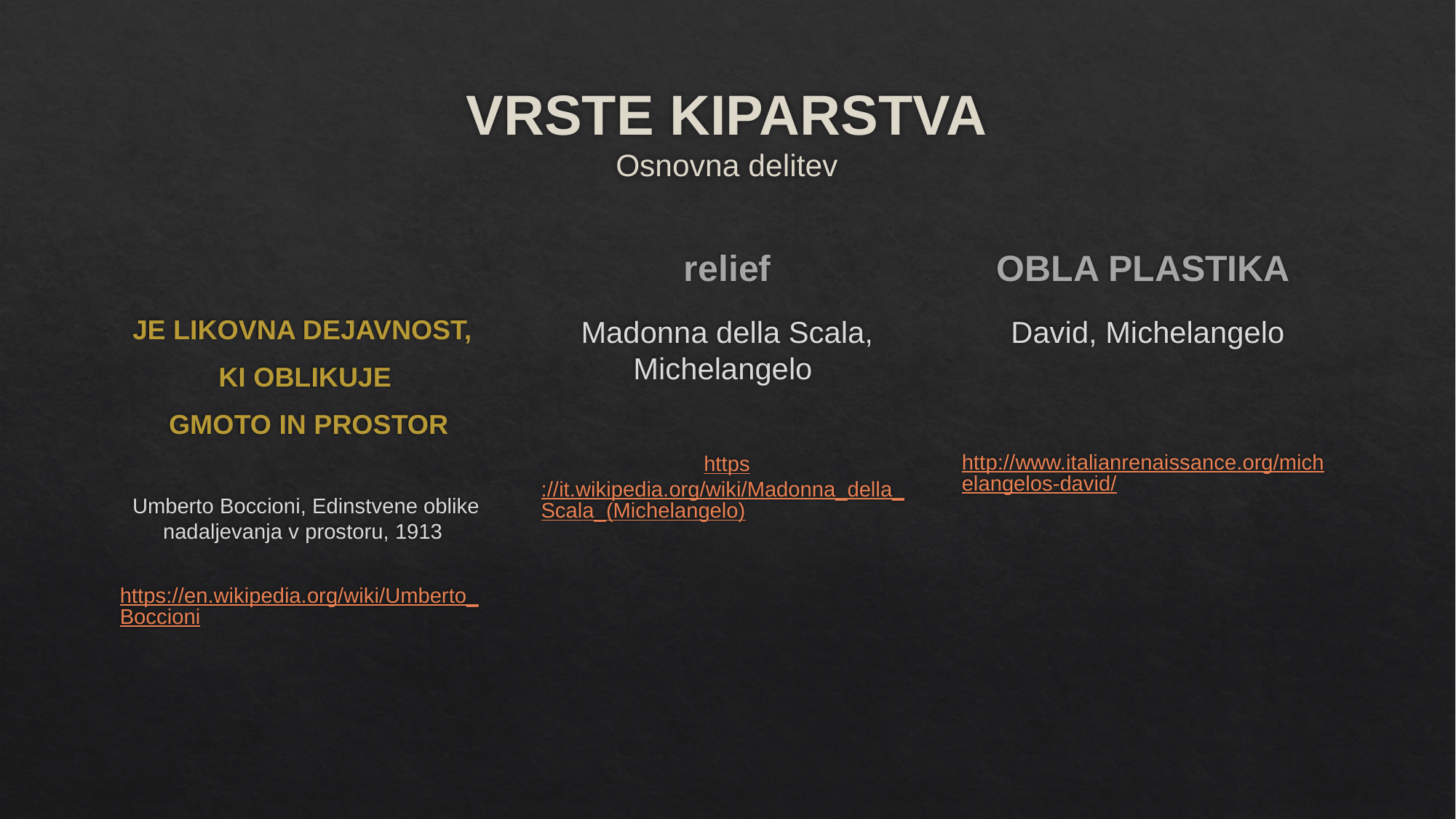

# VRSTE KIPARSTVA Osnovna delitev
relief
OBLA PLASTIKA
JE LIKOVNA DEJAVNOST,
KI OBLIKUJE
GMOTO IN PROSTOR

Umberto Boccioni, Edinstvene oblike nadaljevanja v prostoru, 1913
       https://en.wikipedia.org/wiki/Umberto_Boccioni

Madonna della Scala, Michelangelo

https://it.wikipedia.org/wiki/Madonna_della_Scala_(Michelangelo)
David, Michelangelo

http://www.italianrenaissance.org/michelangelos-david/